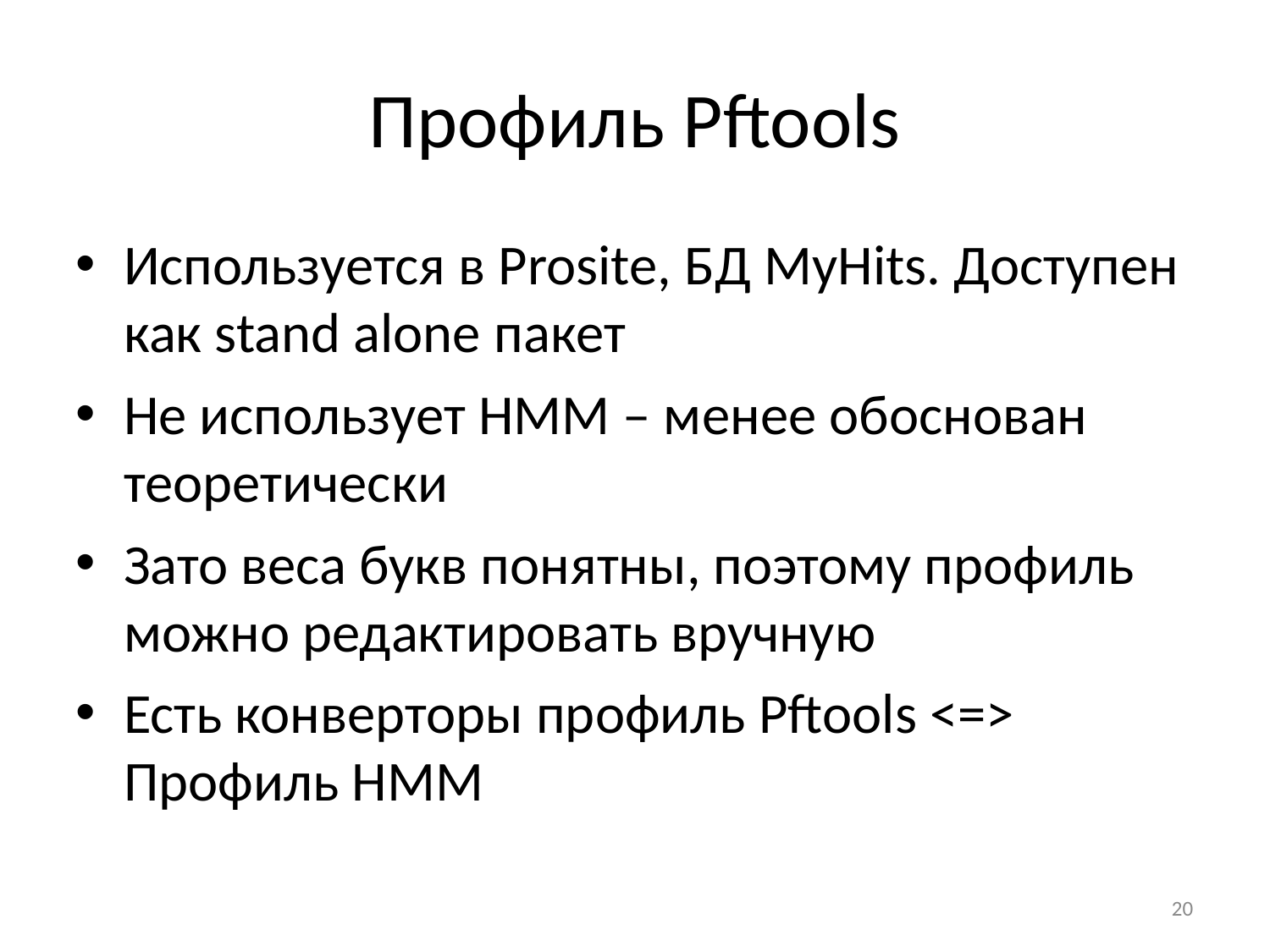

# Профиль Pftools
Используется в Prosite, БД MyHits. Доступен как stand alone пакет
Не использует HMM – менее обоснован теоретически
Зато веса букв понятны, поэтому профиль можно редактировать вручную
Есть конверторы профиль Pftools <=> Профиль HMM
20